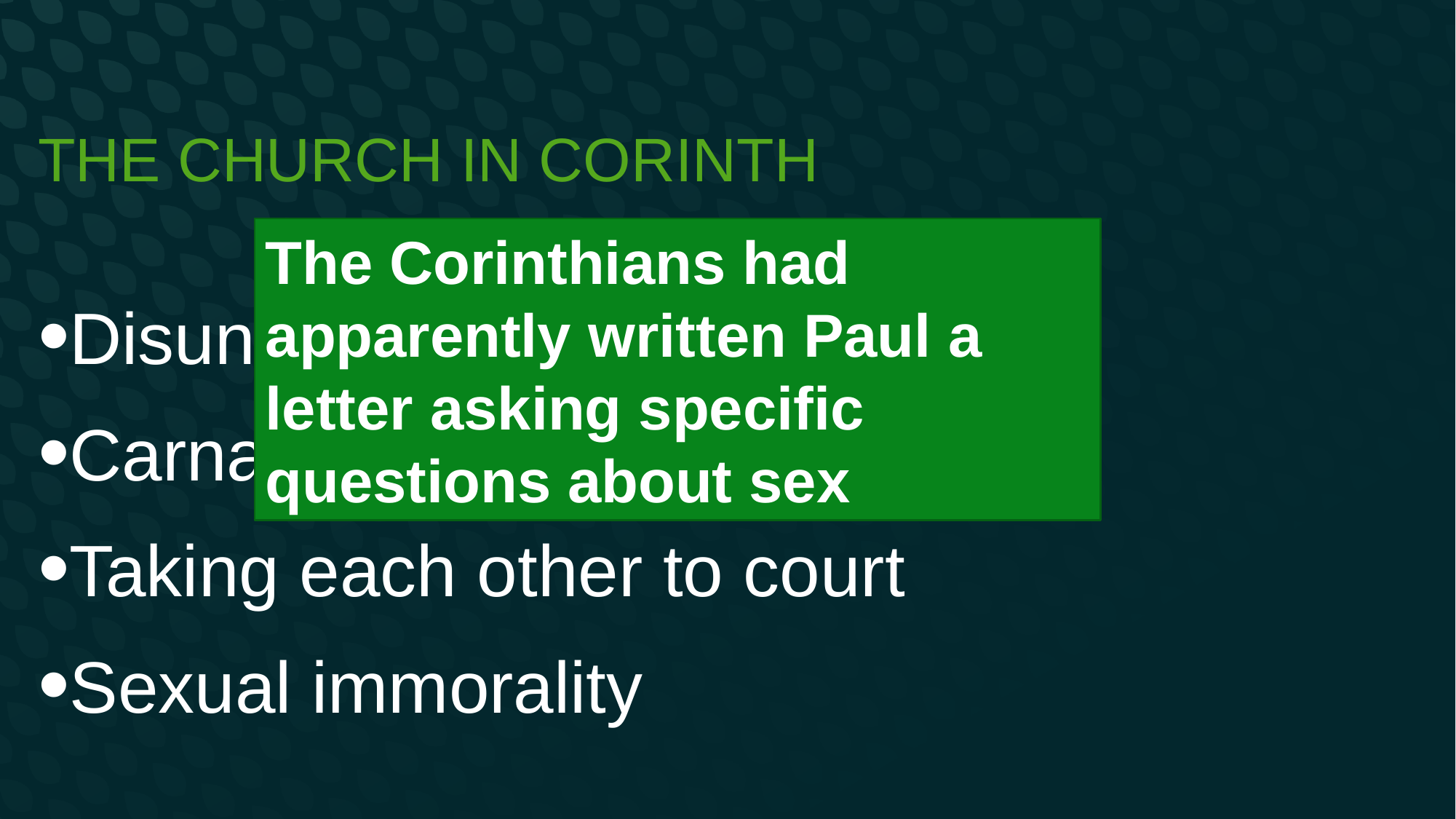

# The Church in Corinth
The Corinthians had apparently written Paul a letter asking specific questions about sex
Disunity
Carnality
Taking each other to court
Sexual immorality